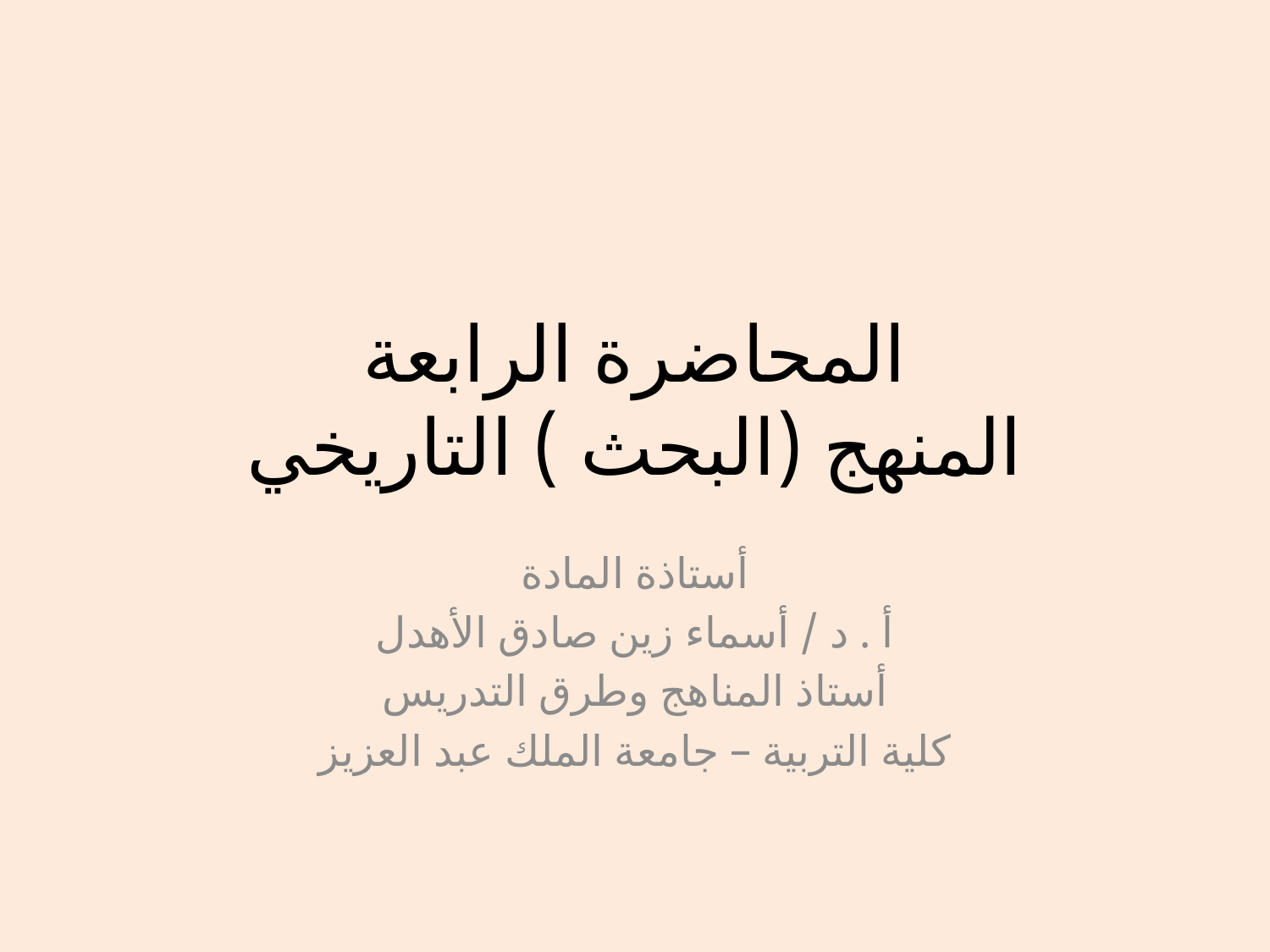

# المحاضرة الرابعة المنهج (البحث ) التاريخي
أستاذة المادة
أ . د / أسماء زين صادق الأهدل
أستاذ المناهج وطرق التدريس
كلية التربية – جامعة الملك عبد العزيز